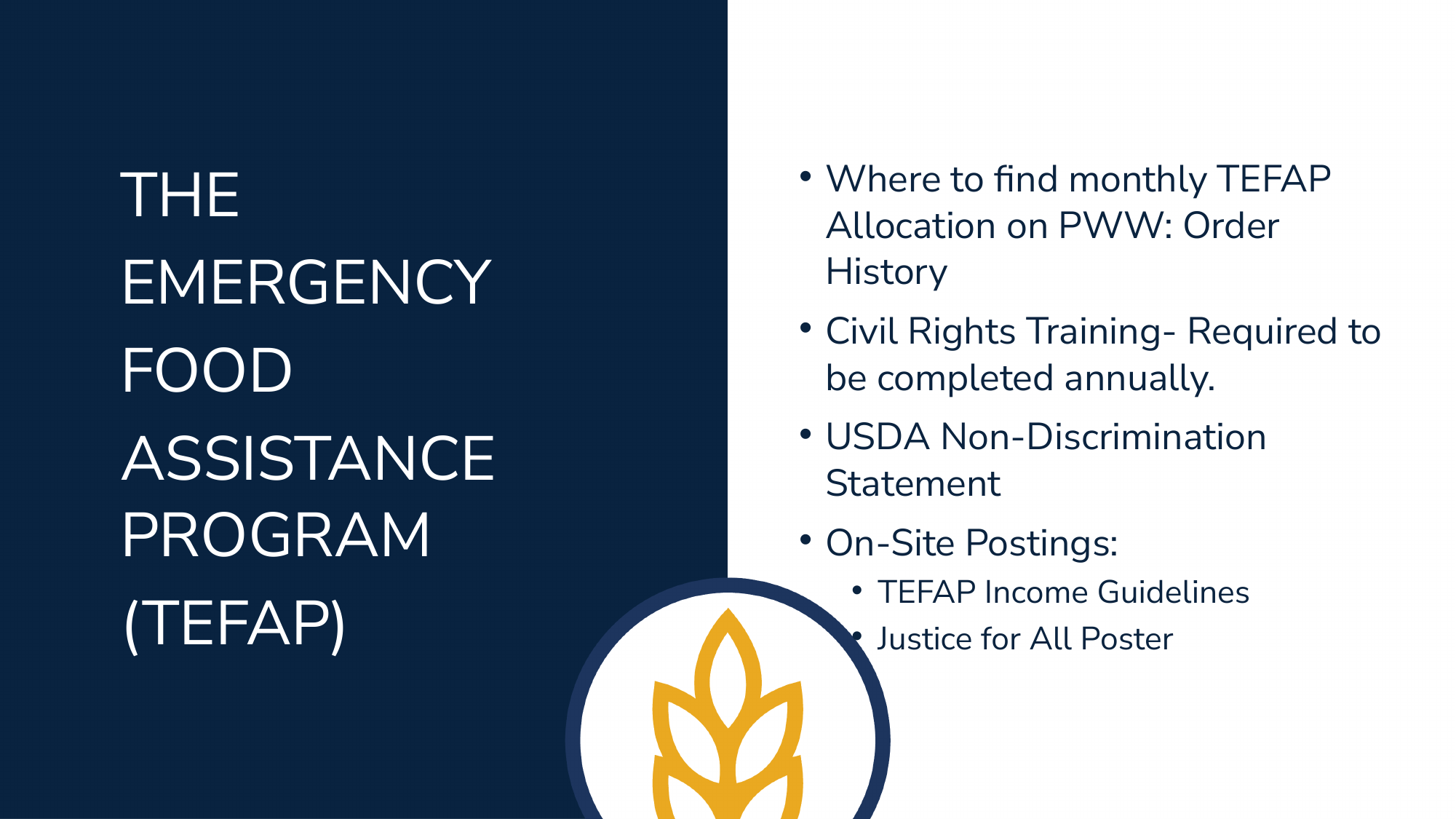

THE
EMERGENCY
FOOD
ASSISTANCE PROGRAM
(TEFAP)
Where to find monthly TEFAP Allocation on PWW: Order History ​
Civil Rights Training- Required to be completed annually. ​
USDA Non-Discrimination Statement ​
On-Site Postings:​
TEFAP Income Guidelines​
Justice for All Poster